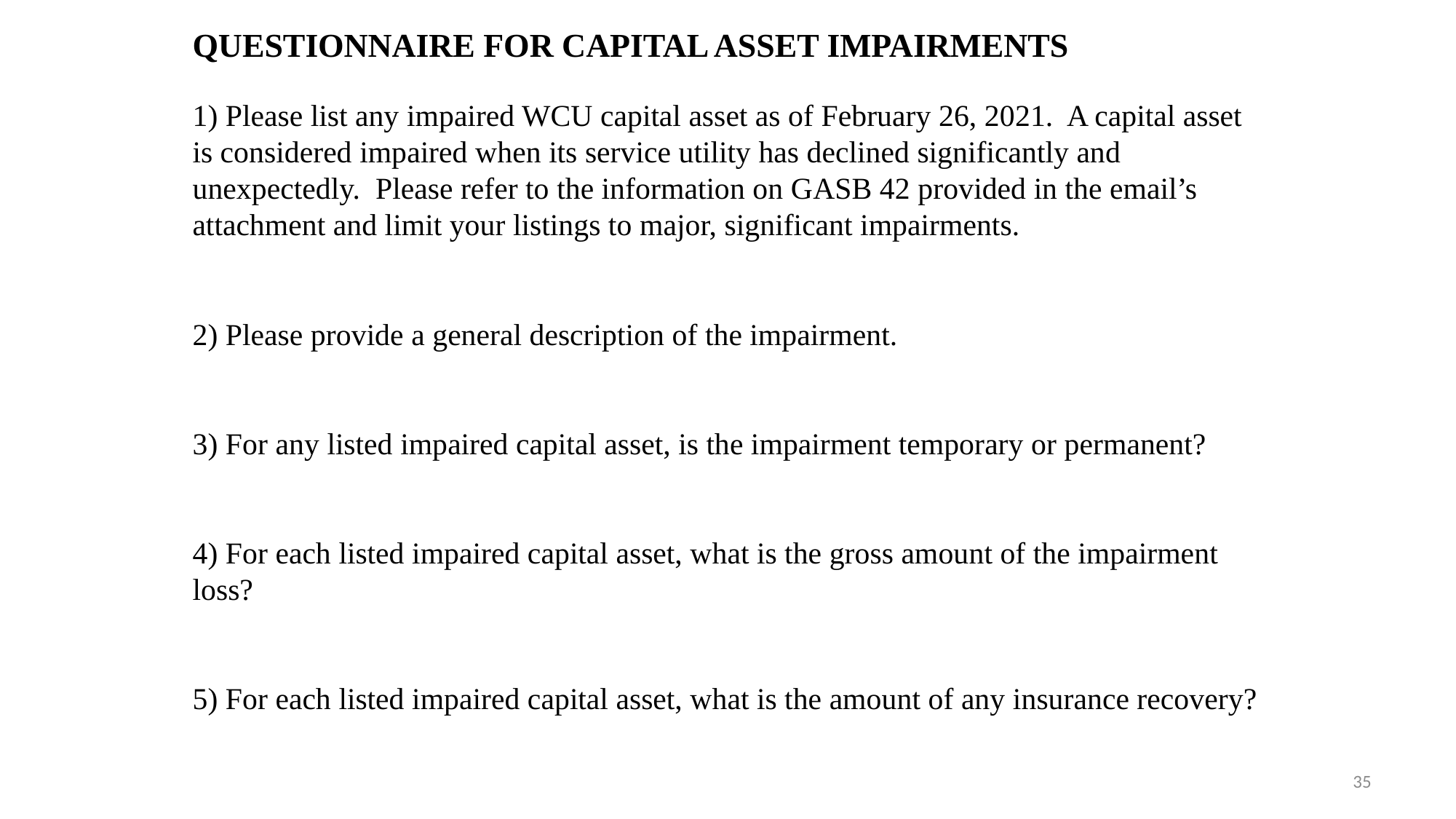

QUESTIONNAIRE FOR CAPITAL ASSET IMPAIRMENTS

1) Please list any impaired WCU capital asset as of February 26, 2021.  A capital asset is considered impaired when its service utility has declined significantly and unexpectedly.  Please refer to the information on GASB 42 provided in the email’s attachment and limit your listings to major, significant impairments.

2) Please provide a general description of the impairment.

3) For any listed impaired capital asset, is the impairment temporary or permanent?

4) For each listed impaired capital asset, what is the gross amount of the impairment loss?

5) For each listed impaired capital asset, what is the amount of any insurance recovery?

35